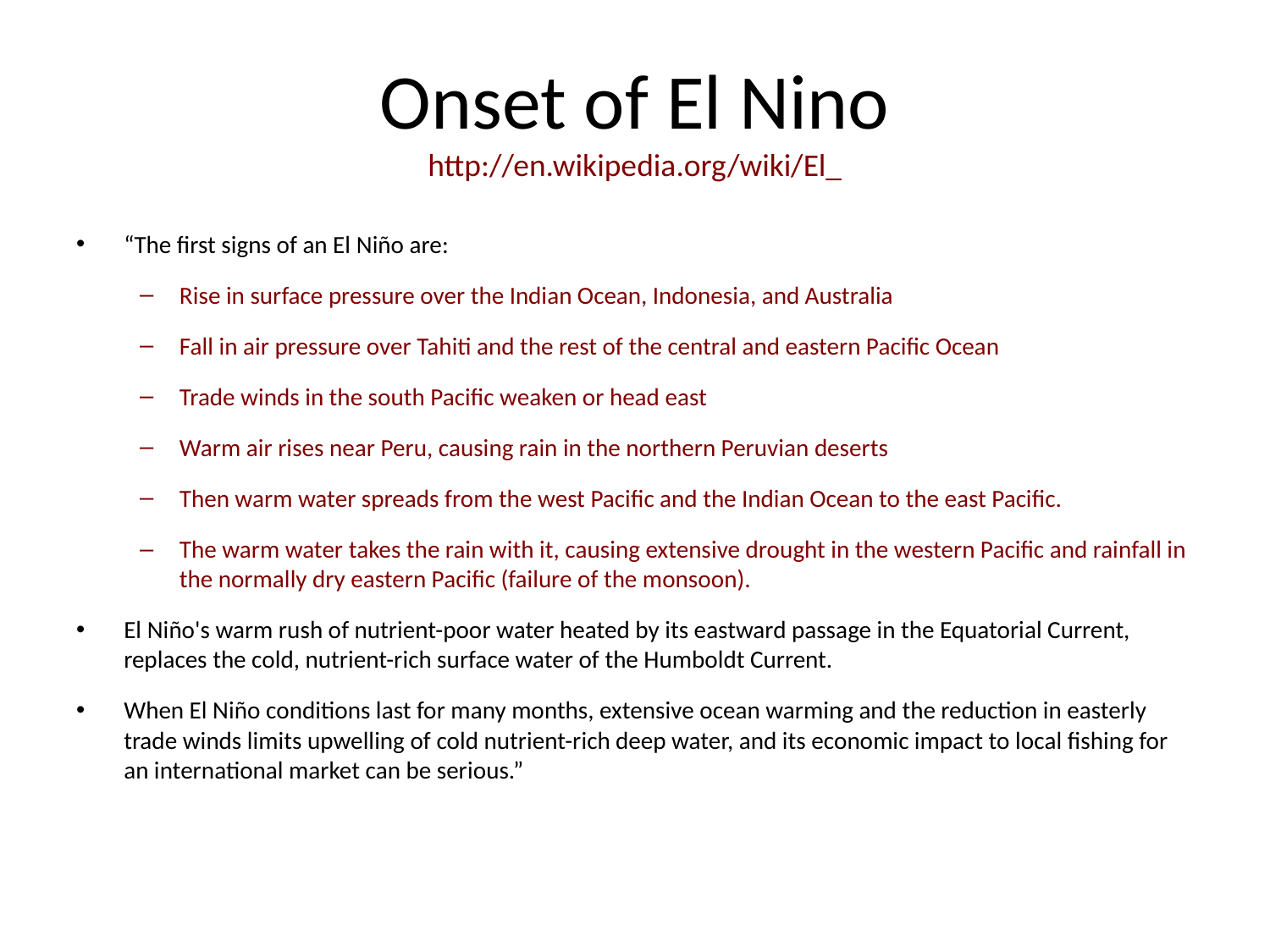

# Onset of El Nino http://en.wikipedia.org/wiki/El_
“The first signs of an El Niño are:
Rise in surface pressure over the Indian Ocean, Indonesia, and Australia
Fall in air pressure over Tahiti and the rest of the central and eastern Pacific Ocean
Trade winds in the south Pacific weaken or head east
Warm air rises near Peru, causing rain in the northern Peruvian deserts
Then warm water spreads from the west Pacific and the Indian Ocean to the east Pacific.
The warm water takes the rain with it, causing extensive drought in the western Pacific and rainfall in the normally dry eastern Pacific (failure of the monsoon).
El Niño's warm rush of nutrient-poor water heated by its eastward passage in the Equatorial Current, replaces the cold, nutrient-rich surface water of the Humboldt Current.
When El Niño conditions last for many months, extensive ocean warming and the reduction in easterly trade winds limits upwelling of cold nutrient-rich deep water, and its economic impact to local fishing for an international market can be serious.”